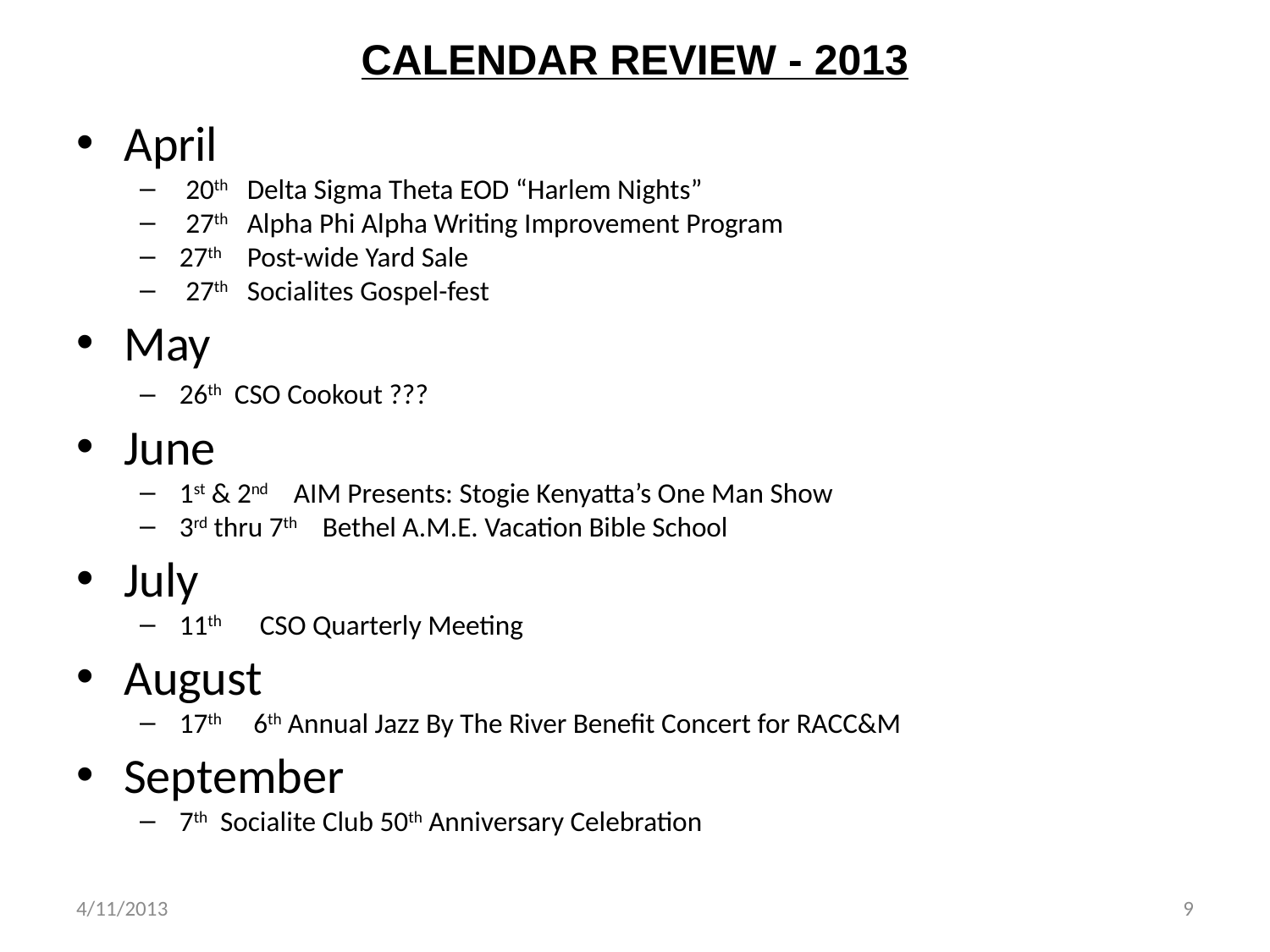

# CALENDAR REVIEW - 2013
April
 20th   Delta Sigma Theta EOD “Harlem Nights”
 27th   Alpha Phi Alpha Writing Improvement Program
27th    Post-wide Yard Sale
 27th   Socialites Gospel-fest
May
26th  CSO Cookout ???
June
1st & 2nd    AIM Presents: Stogie Kenyatta’s One Man Show
3rd thru 7th    Bethel A.M.E. Vacation Bible School
July
11th      CSO Quarterly Meeting
August
17th     6th Annual Jazz By The River Benefit Concert for RACC&M
September
7th  Socialite Club 50th Anniversary Celebration
4/11/2013
9